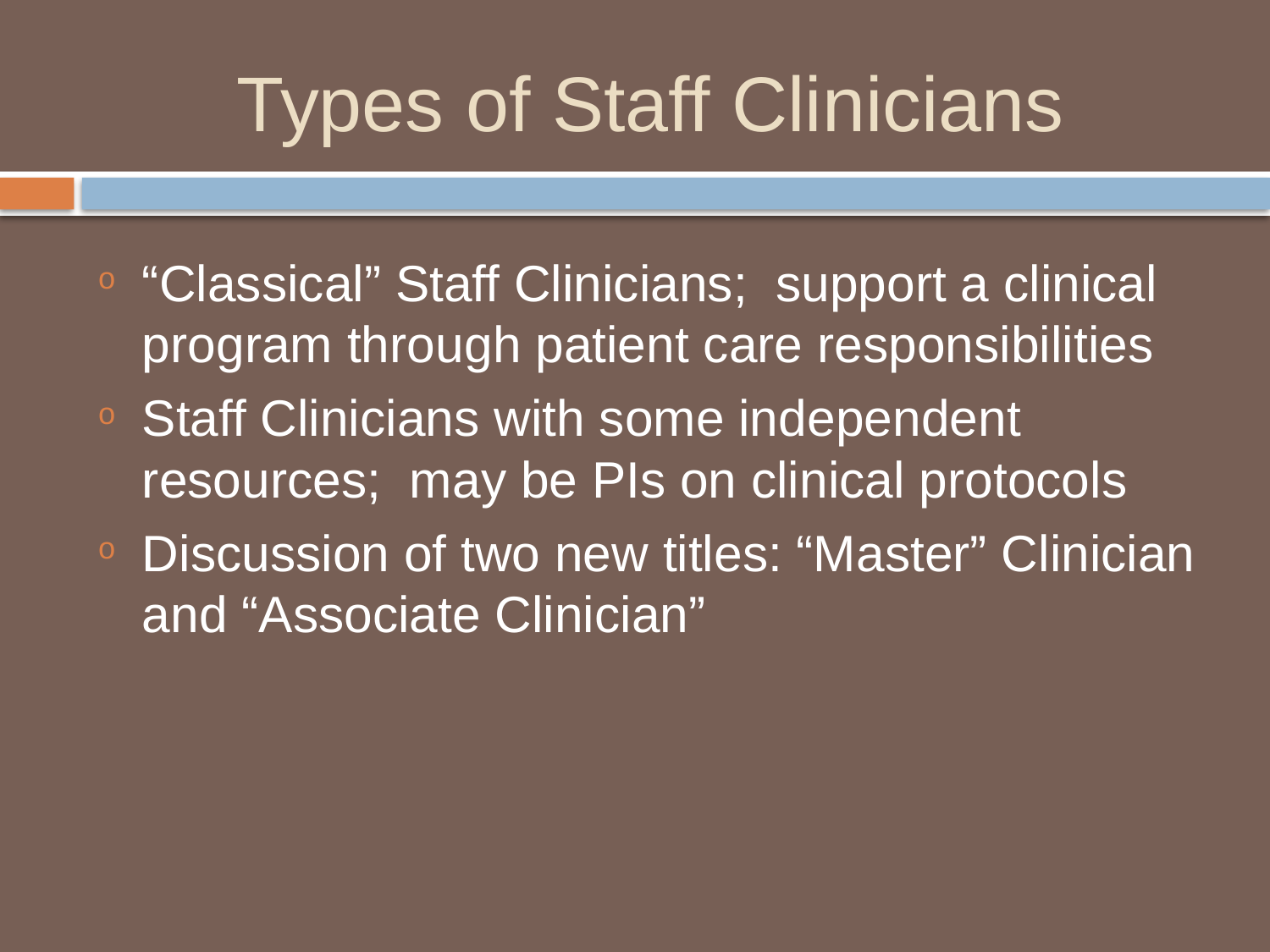

# Types of Staff Clinicians
“Classical” Staff Clinicians;  support a clinical program through patient care responsibilities
Staff Clinicians with some independent resources;  may be PIs on clinical protocols
Discussion of two new titles: “Master” Clinician and “Associate Clinician”